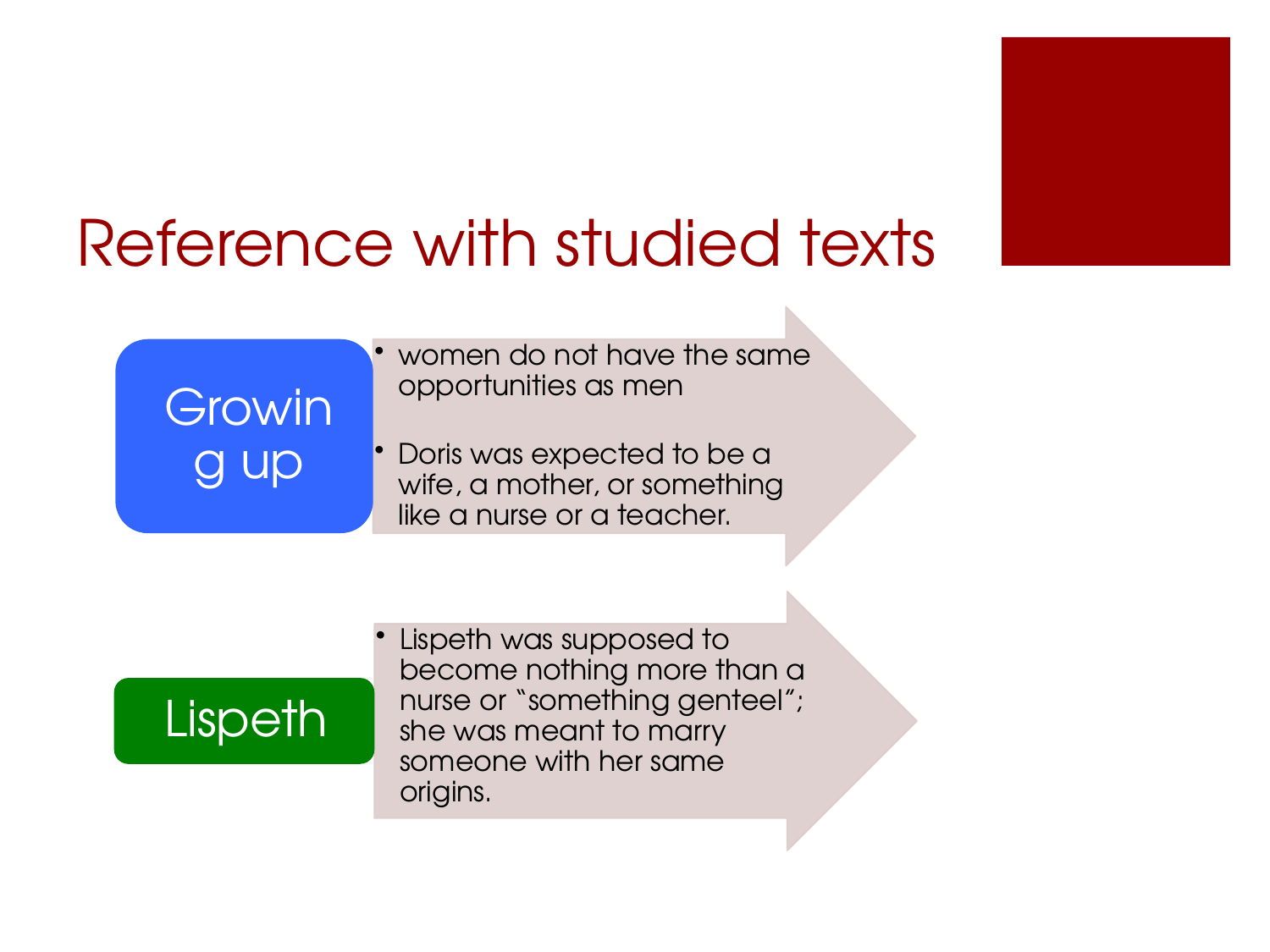

# Reference with studied texts
women do not have the same opportunities as men

Doris was expected to be a wife, a mother, or something like a nurse or a teacher.

Growing up
Lispeth was supposed to become nothing more than a nurse or “something genteel”; she was meant to marry someone with her same origins.
Lispeth